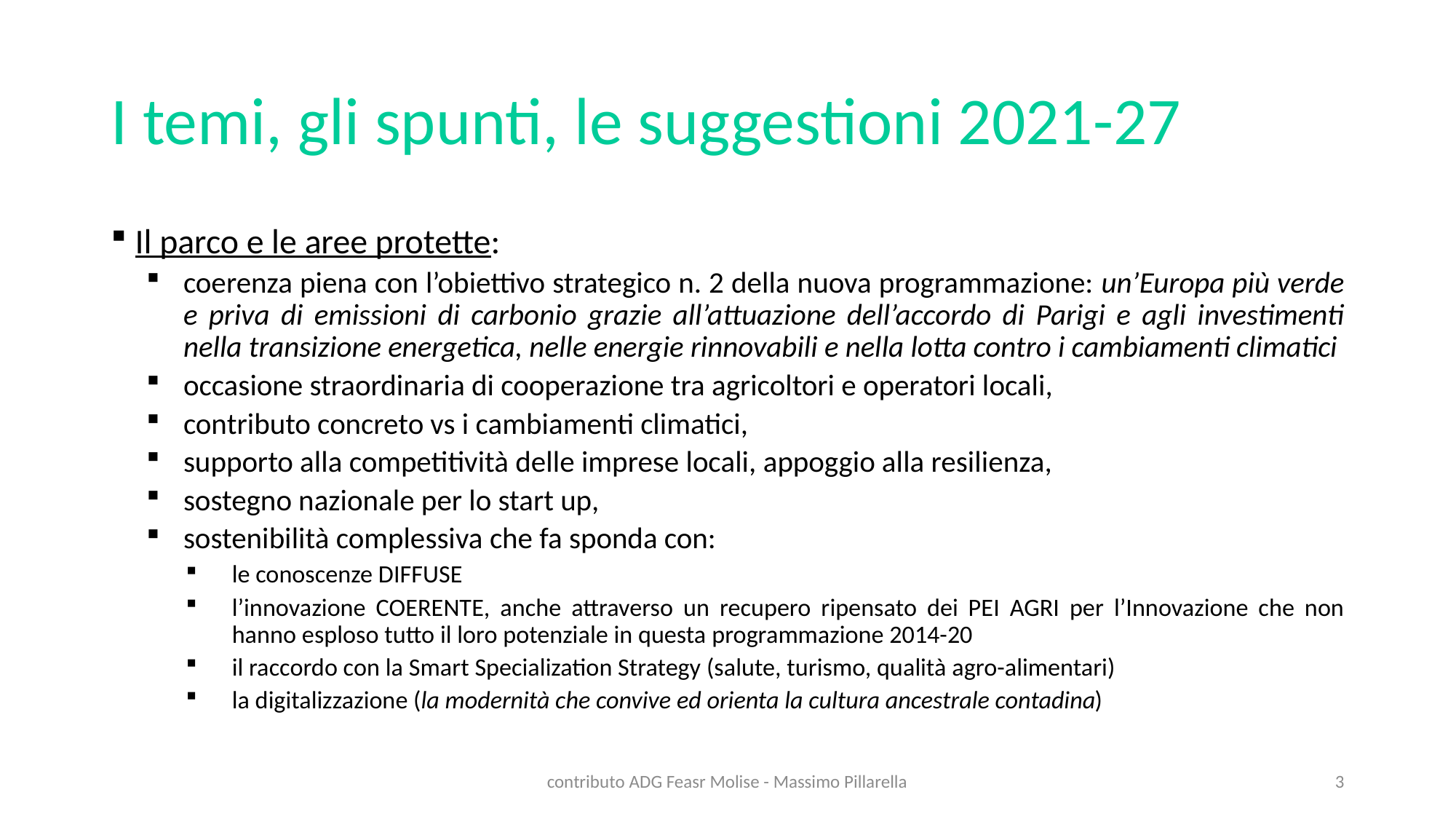

# I temi, gli spunti, le suggestioni 2021-27
Il parco e le aree protette:
coerenza piena con l’obiettivo strategico n. 2 della nuova programmazione: un’Europa più verde e priva di emissioni di carbonio grazie all’attuazione dell’accordo di Parigi e agli investimenti nella transizione energetica, nelle energie rinnovabili e nella lotta contro i cambiamenti climatici
occasione straordinaria di cooperazione tra agricoltori e operatori locali,
contributo concreto vs i cambiamenti climatici,
supporto alla competitività delle imprese locali, appoggio alla resilienza,
sostegno nazionale per lo start up,
sostenibilità complessiva che fa sponda con:
le conoscenze DIFFUSE
l’innovazione COERENTE, anche attraverso un recupero ripensato dei PEI AGRI per l’Innovazione che non hanno esploso tutto il loro potenziale in questa programmazione 2014-20
il raccordo con la Smart Specialization Strategy (salute, turismo, qualità agro-alimentari)
la digitalizzazione (la modernità che convive ed orienta la cultura ancestrale contadina)

contributo ADG Feasr Molise - Massimo Pillarella
3